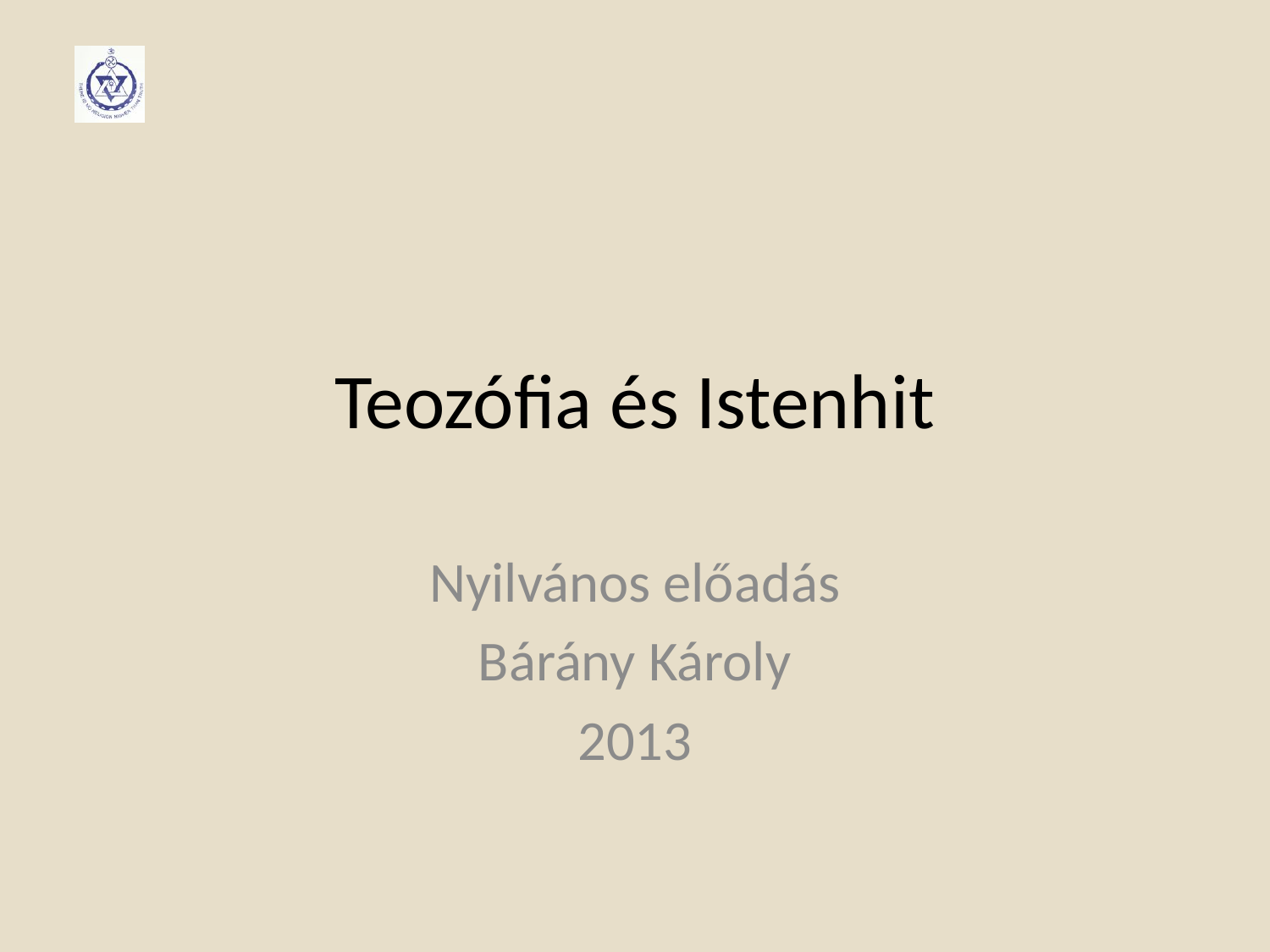

# Teozófia és Istenhit
Nyilvános előadás
Bárány Károly
2013